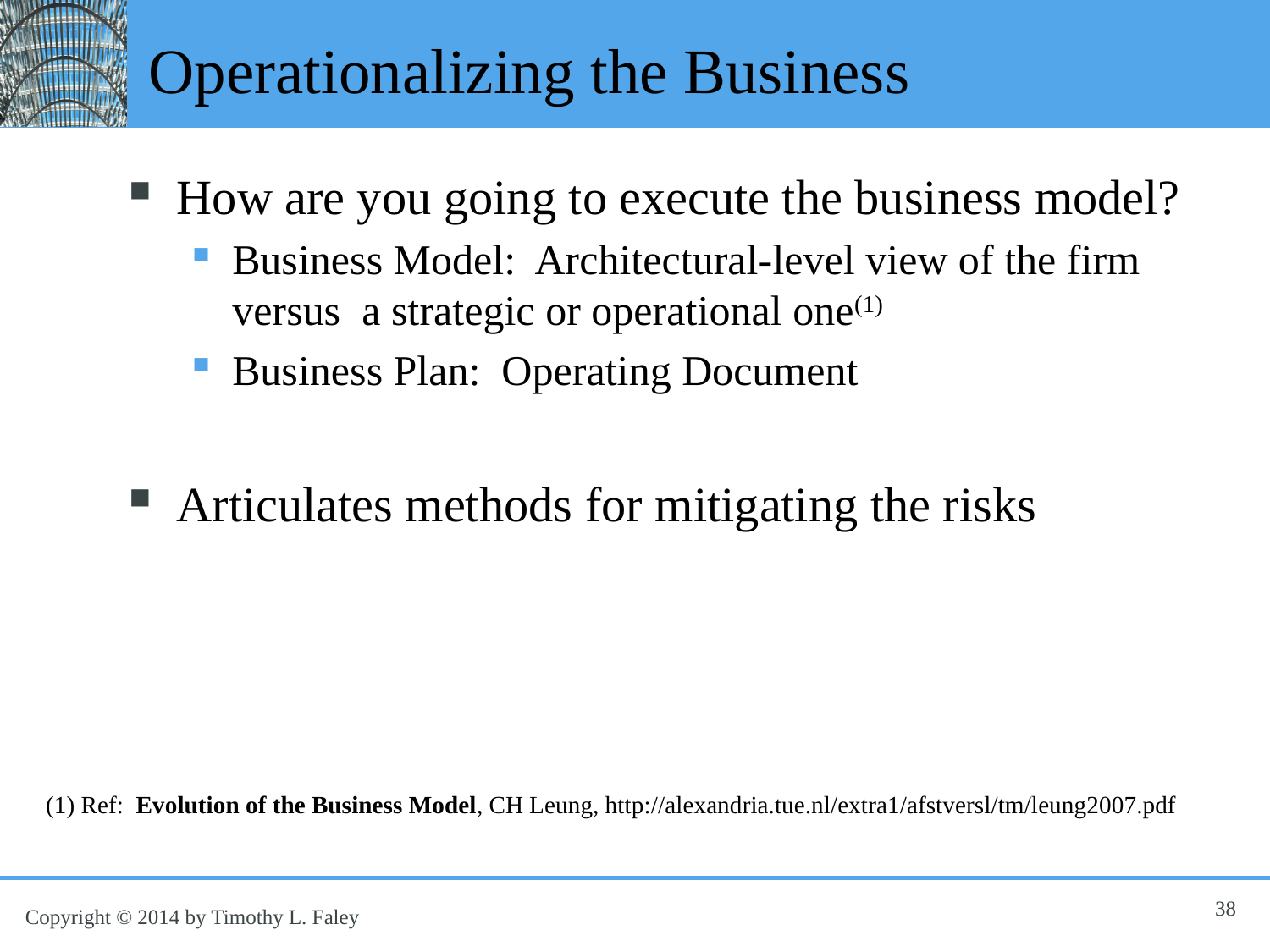

# Operationalizing the Business
How are you going to execute the business model?
Business Model:  Architectural-level view of the firm versus  a strategic or operational one(1)
Business Plan:  Operating Document

Articulates methods for mitigating the risks

(1) Ref:  Evolution of the Business Model, CH Leung, http://alexandria.tue.nl/extra1/afstversl/tm/leung2007.pdf
38